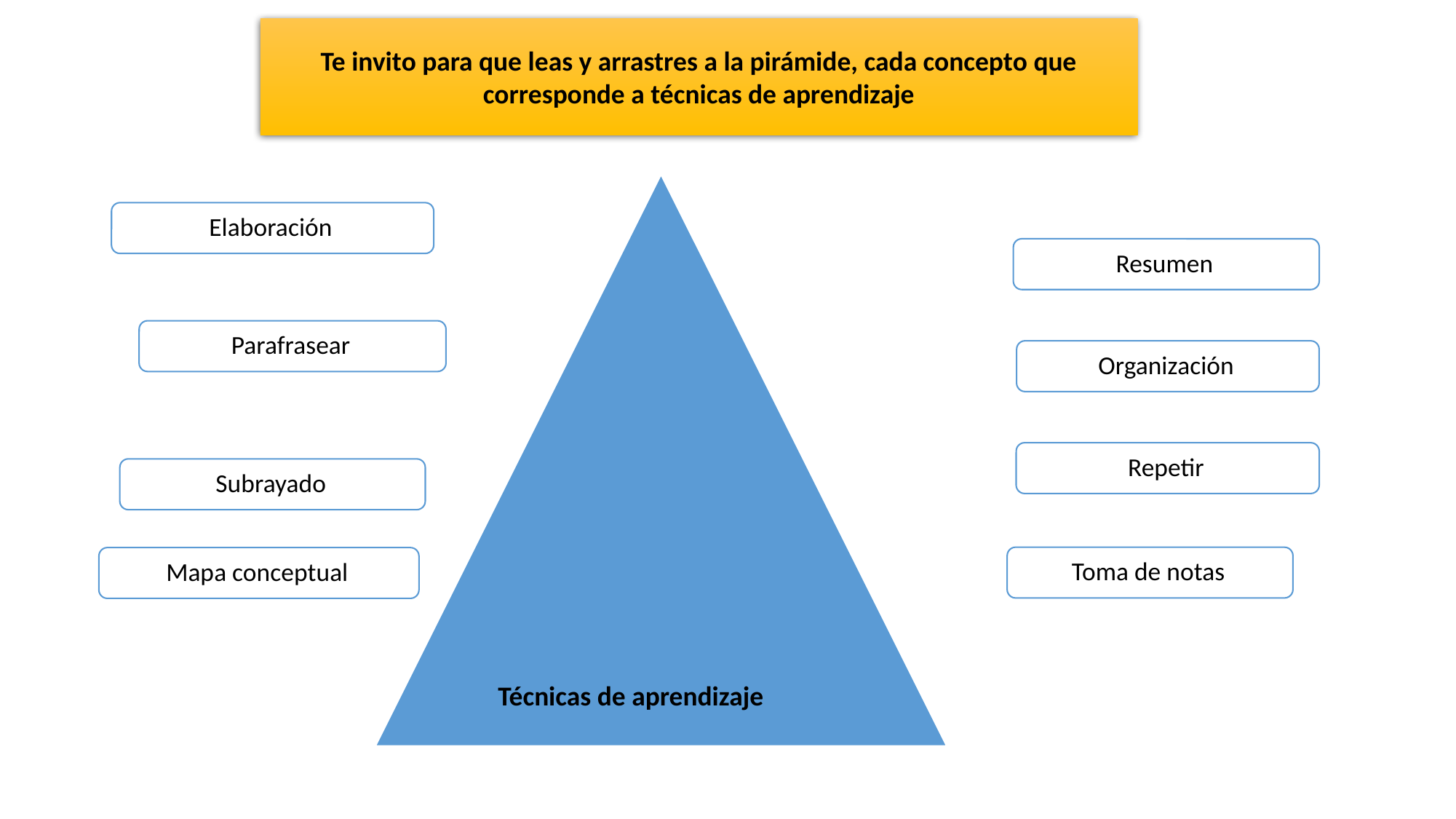

Te invito para que leas y arrastres a la pirámide, cada concepto que corresponde a técnicas de aprendizaje
Resumen
Organización
Elaboración
Repetir
Toma de notas
Mapa conceptual
Parafrasear
Subrayado
Técnicas de aprendizaje